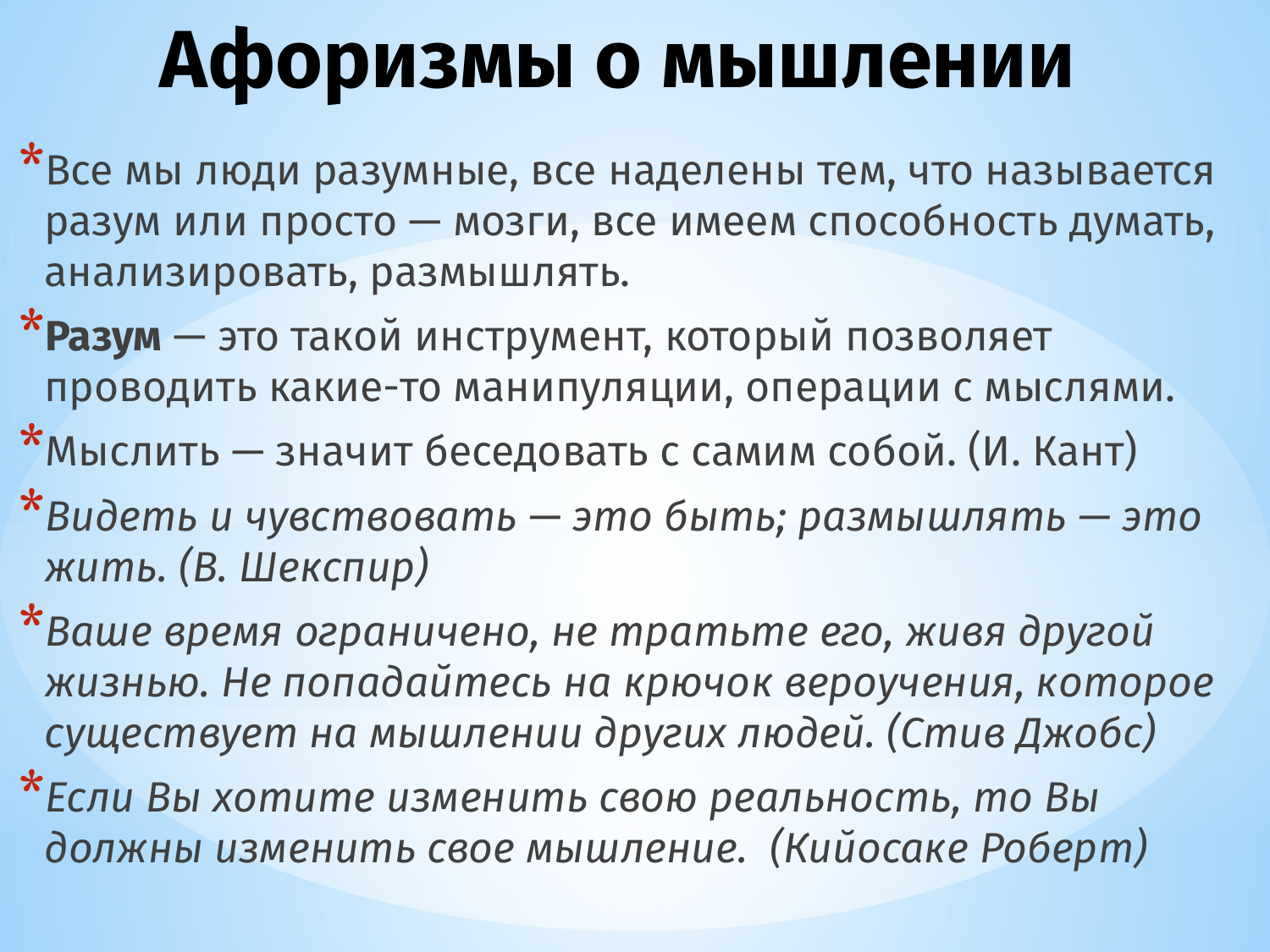

# Афоризмы о мышлении
Все мы люди разумные, все наделены тем, что называется разум или просто — мозги, все имеем способность думать, анализировать, размышлять.
Разум — это такой инструмент, который позволяет проводить какие-то манипуляции, операции с мыслями.
Мыслить — значит беседовать с самим собой. (И. Кант)
Видеть и чувствовать — это быть; размышлять — это жить. (В. Шекспир)
Ваше время ограничено, не тратьте его, живя другой жизнью. Не попадайтесь на крючок вероучения, которое существует на мышлении других людей. (Стив Джобс)
Если Вы хотите изменить свою реальность, то Вы должны изменить свое мышление.  (Кийосаке Роберт)